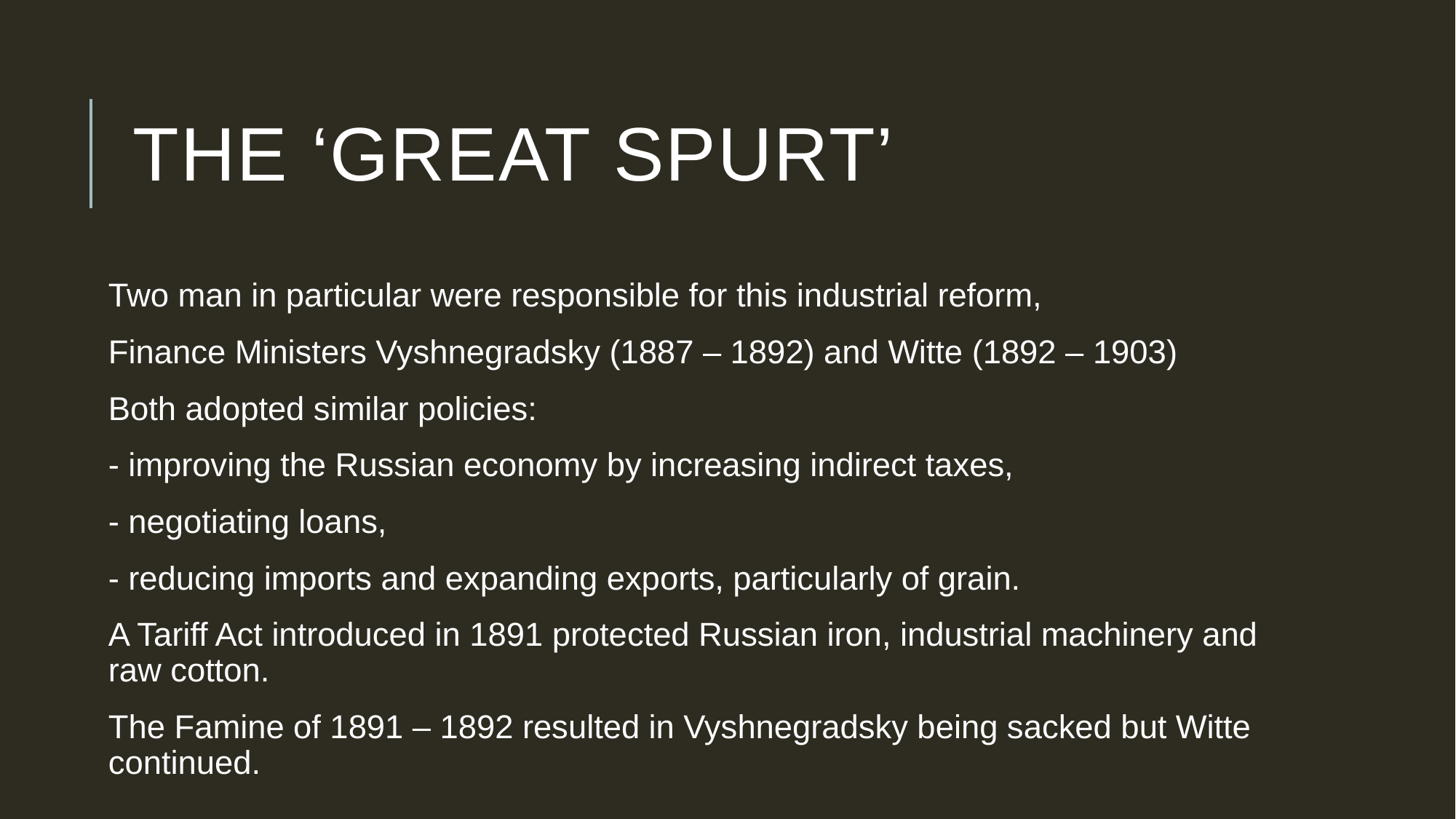

# The ‘Great Spurt’
Two man in particular were responsible for this industrial reform,
Finance Ministers Vyshnegradsky (1887 – 1892) and Witte (1892 – 1903)
Both adopted similar policies:
- improving the Russian economy by increasing indirect taxes,
- negotiating loans,
- reducing imports and expanding exports, particularly of grain.
A Tariff Act introduced in 1891 protected Russian iron, industrial machinery and raw cotton.
The Famine of 1891 – 1892 resulted in Vyshnegradsky being sacked but Witte continued.